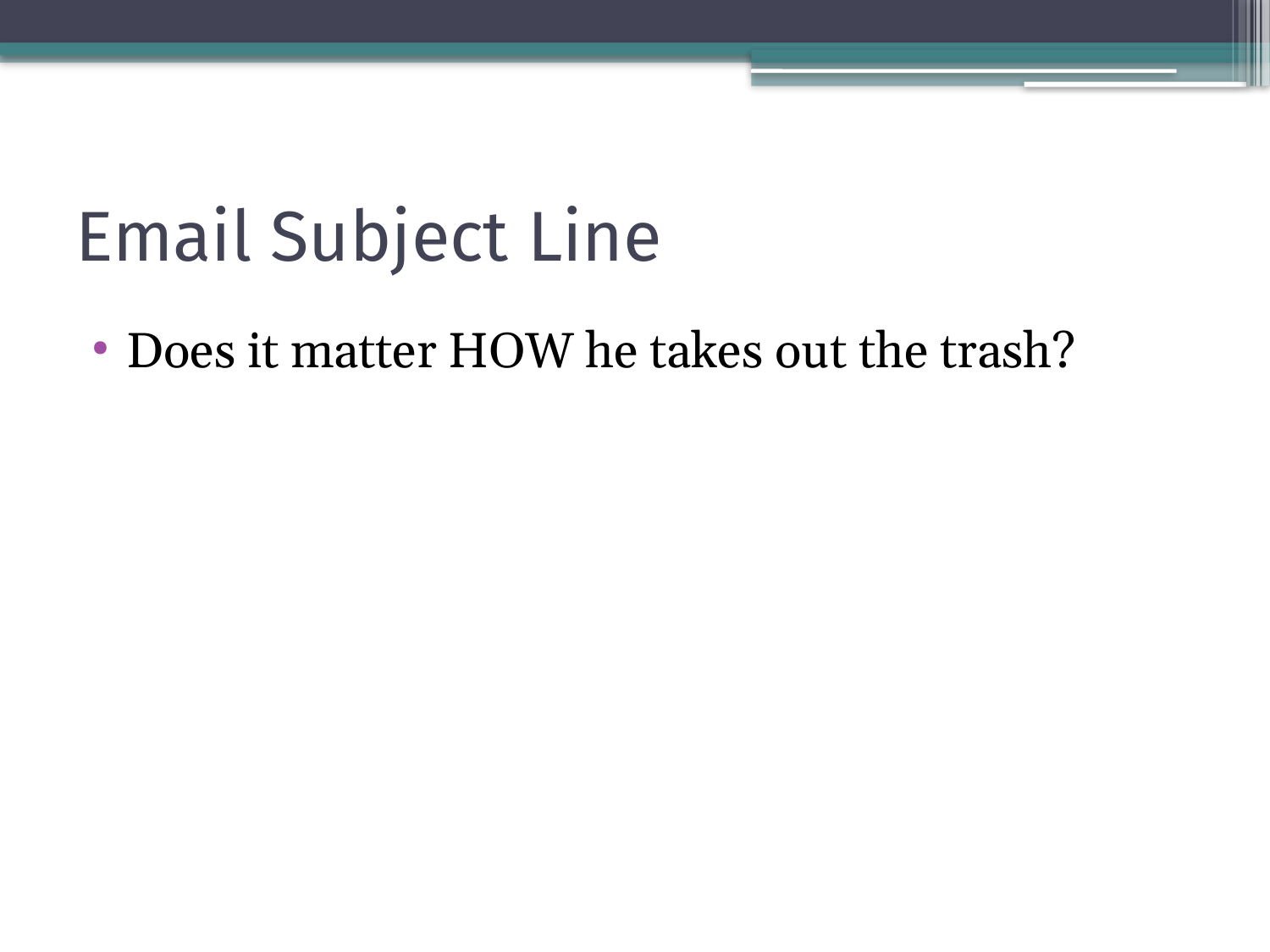

# Email Subject Line
Does it matter HOW he takes out the trash?